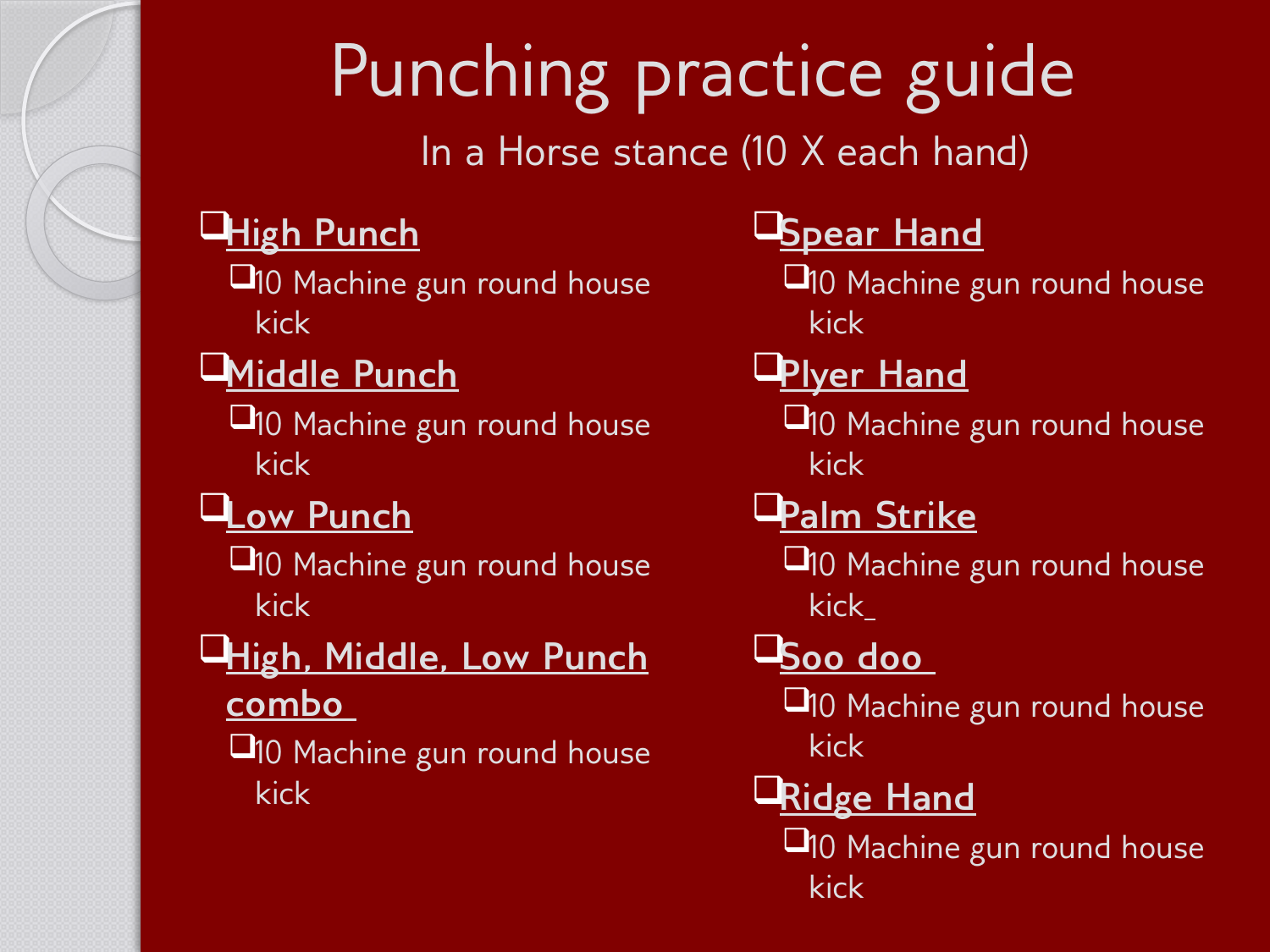

# Punching practice guide
In a Horse stance (10 X each hand)
High Punch
10 Machine gun round house kick
Middle Punch
10 Machine gun round house kick
Low Punch
10 Machine gun round house kick
High, Middle, Low Punch combo
10 Machine gun round house kick

Spear Hand
10 Machine gun round house kick
Plyer Hand
10 Machine gun round house kick
Palm Strike
10 Machine gun round house kick
Soo doo
10 Machine gun round house kick
Ridge Hand
10 Machine gun round house kick